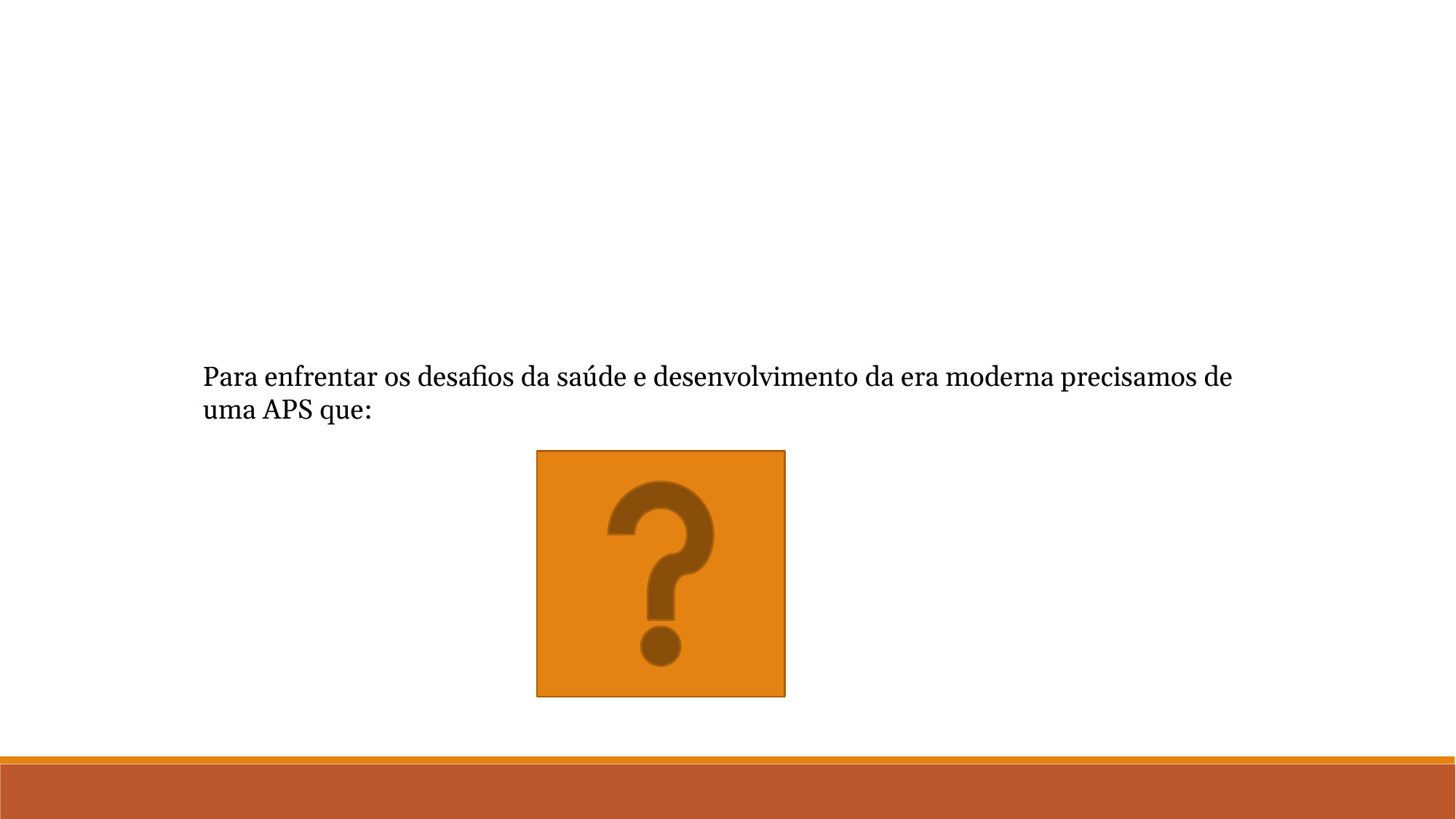

Para enfrentar os desafios da saúde e desenvolvimento da era moderna precisamos de uma APS que: